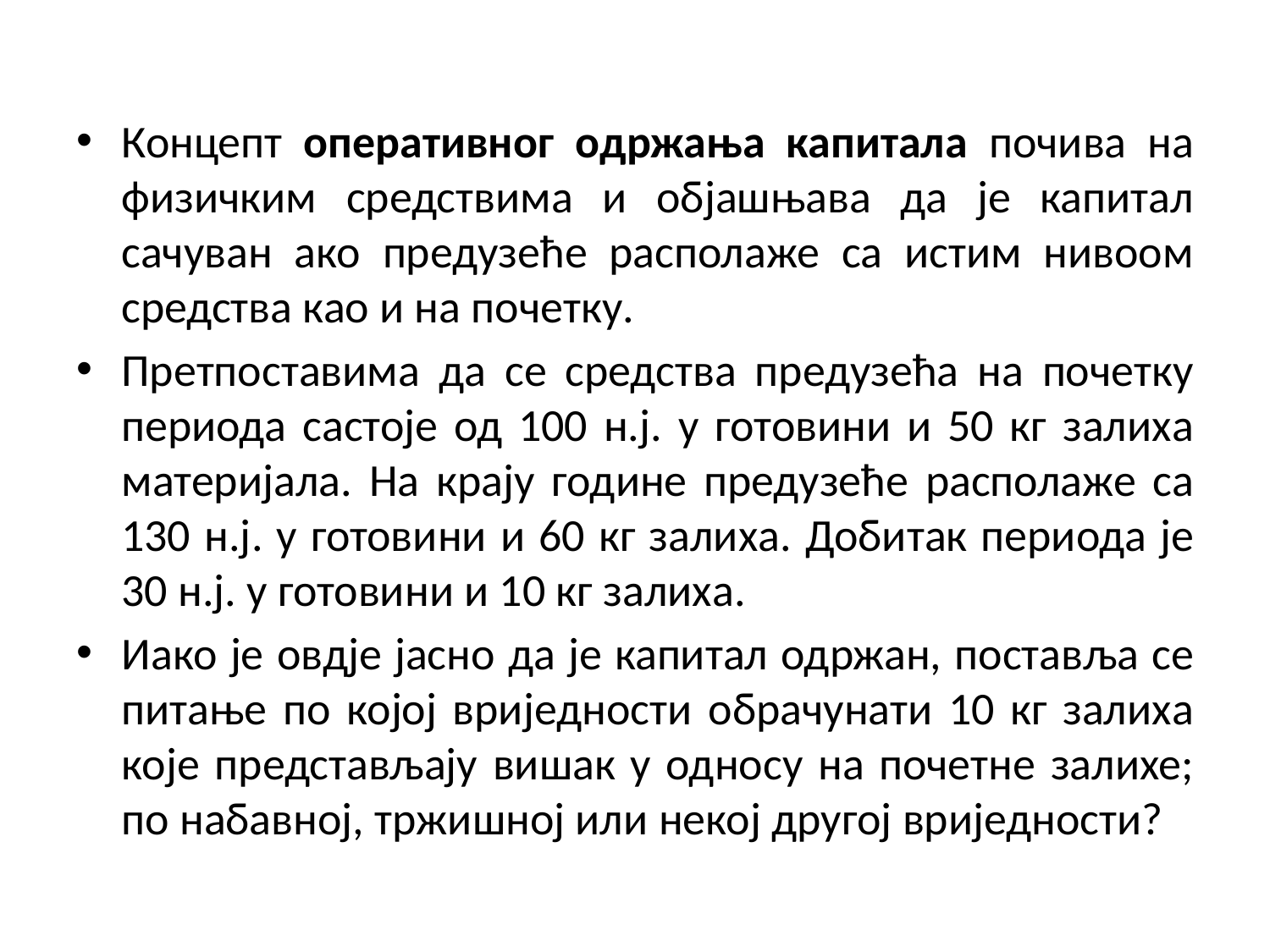

Концепт оперативног одржања капитала почива на физичким средствима и објашњава да је капитал сачуван ако предузеће располаже са истим нивоом средства као и на почетку.
Претпоставима да се средства предузећа на почетку периода састоје од 100 н.ј. у готовини и 50 кг залиха материјала. На крају године предузеће располаже са 130 н.ј. у готовини и 60 кг залиха. Добитак периода је 30 н.ј. у готовини и 10 кг залиха.
Иако је овдје јасно да је капитал одржан, поставља се питање по којој вриједности обрачунати 10 кг залиха које представљају вишак у односу на почетне залихе; по набавној, тржишној или некој другој вриједности?